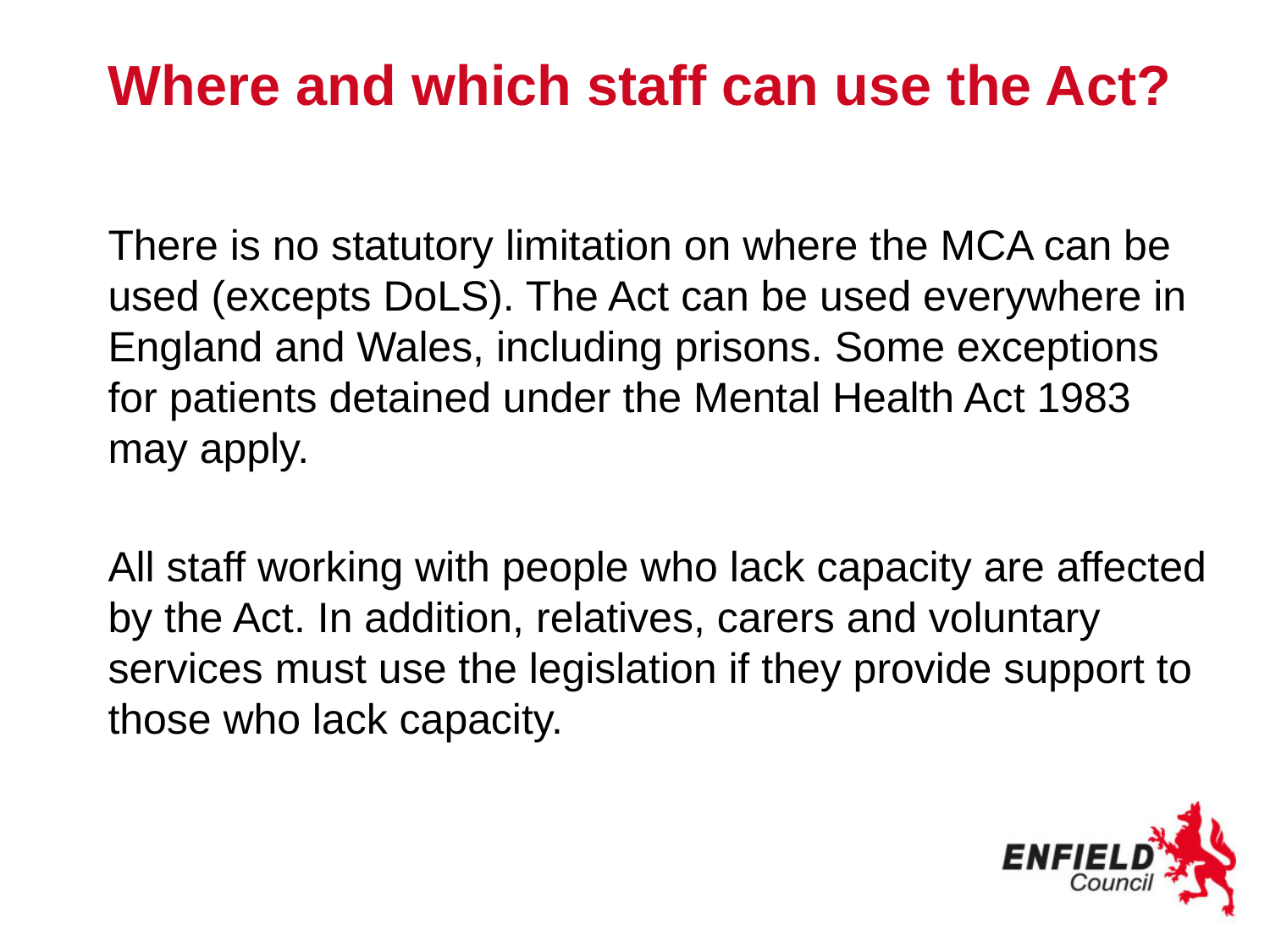

# Where and which staff can use the Act?
There is no statutory limitation on where the MCA can be used (excepts DoLS). The Act can be used everywhere in England and Wales, including prisons. Some exceptions for patients detained under the Mental Health Act 1983 may apply.

All staff working with people who lack capacity are affected by the Act. In addition, relatives, carers and voluntary services must use the legislation if they provide support to those who lack capacity.